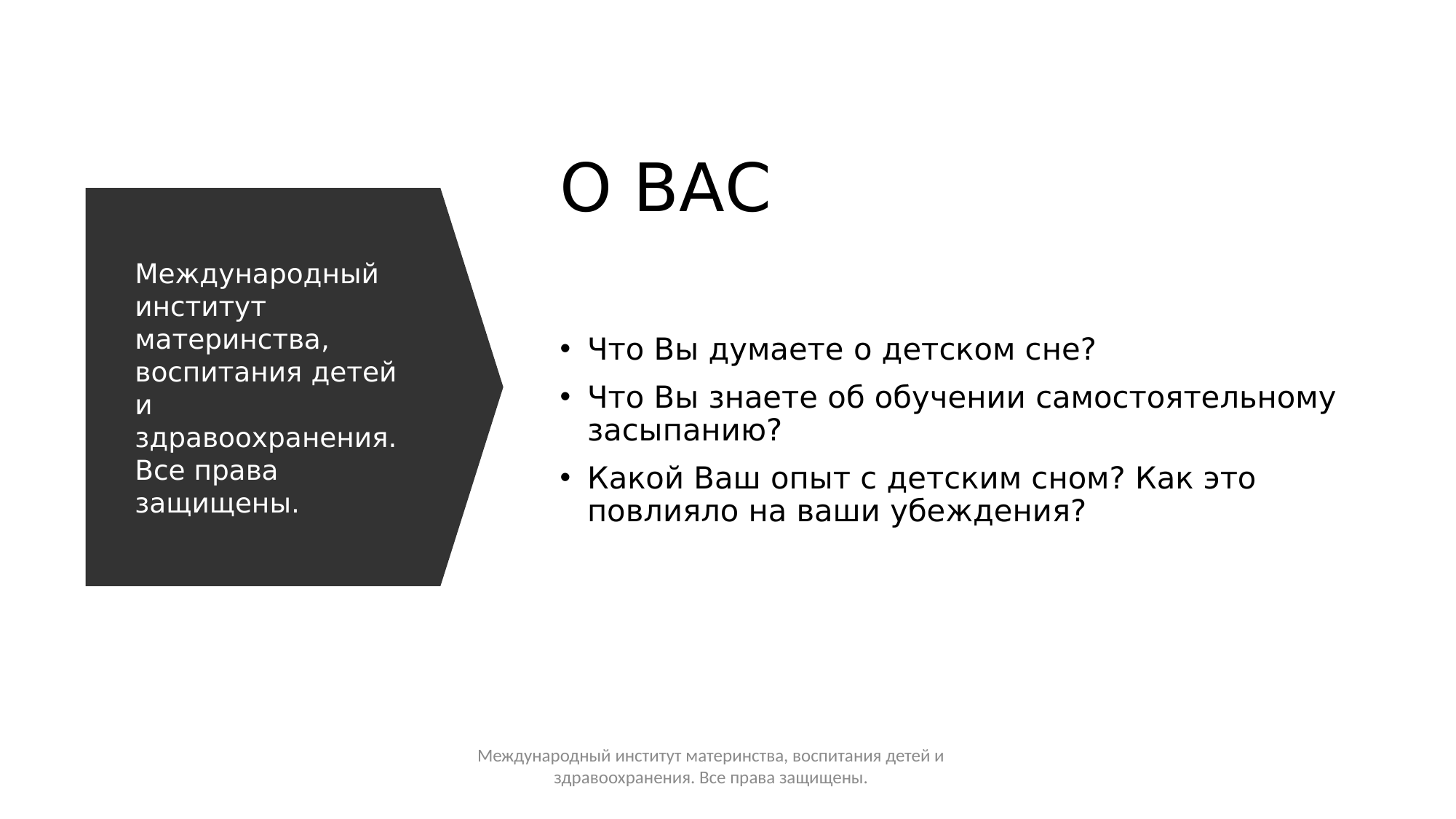

# О ВАС

Международный институт материнства, воспитания детей и здравоохранения. Все права защищены.
Что Вы думаете о детском сне?
Что Вы знаете об обучении самостоятельному засыпанию?
Какой Ваш опыт с детским сном? Как это повлияло на ваши убеждения?

Международный институт материнства, воспитания детей и здравоохранения. Все права защищены.